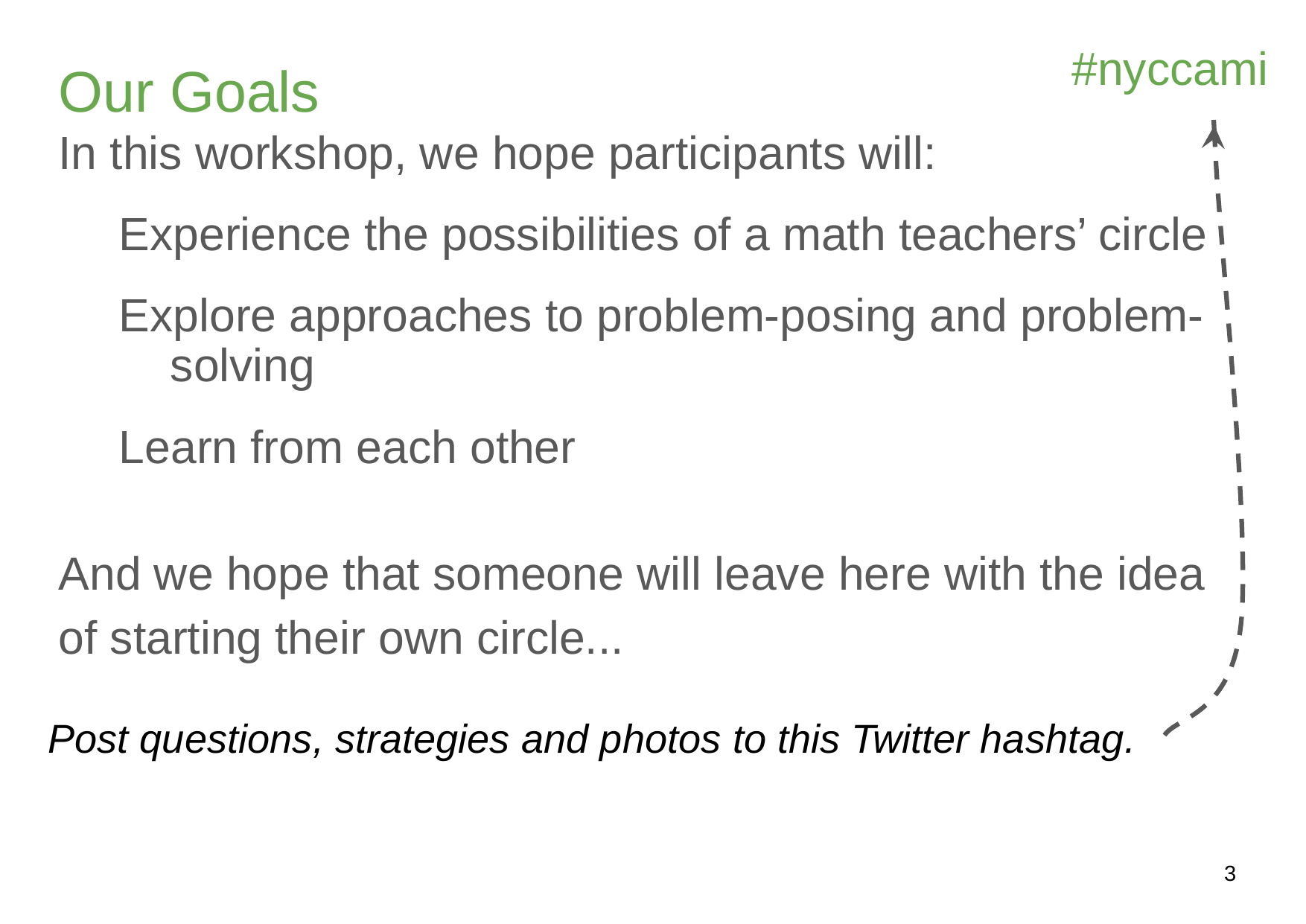

#nyccami
# Our Goals
In this workshop, we hope participants will:
Experience the possibilities of a math teachers’ circle
Explore approaches to problem-posing and problem-solving
Learn from each other
And we hope that someone will leave here with the idea of starting their own circle...

Post questions, strategies and photos to this Twitter hashtag.
3